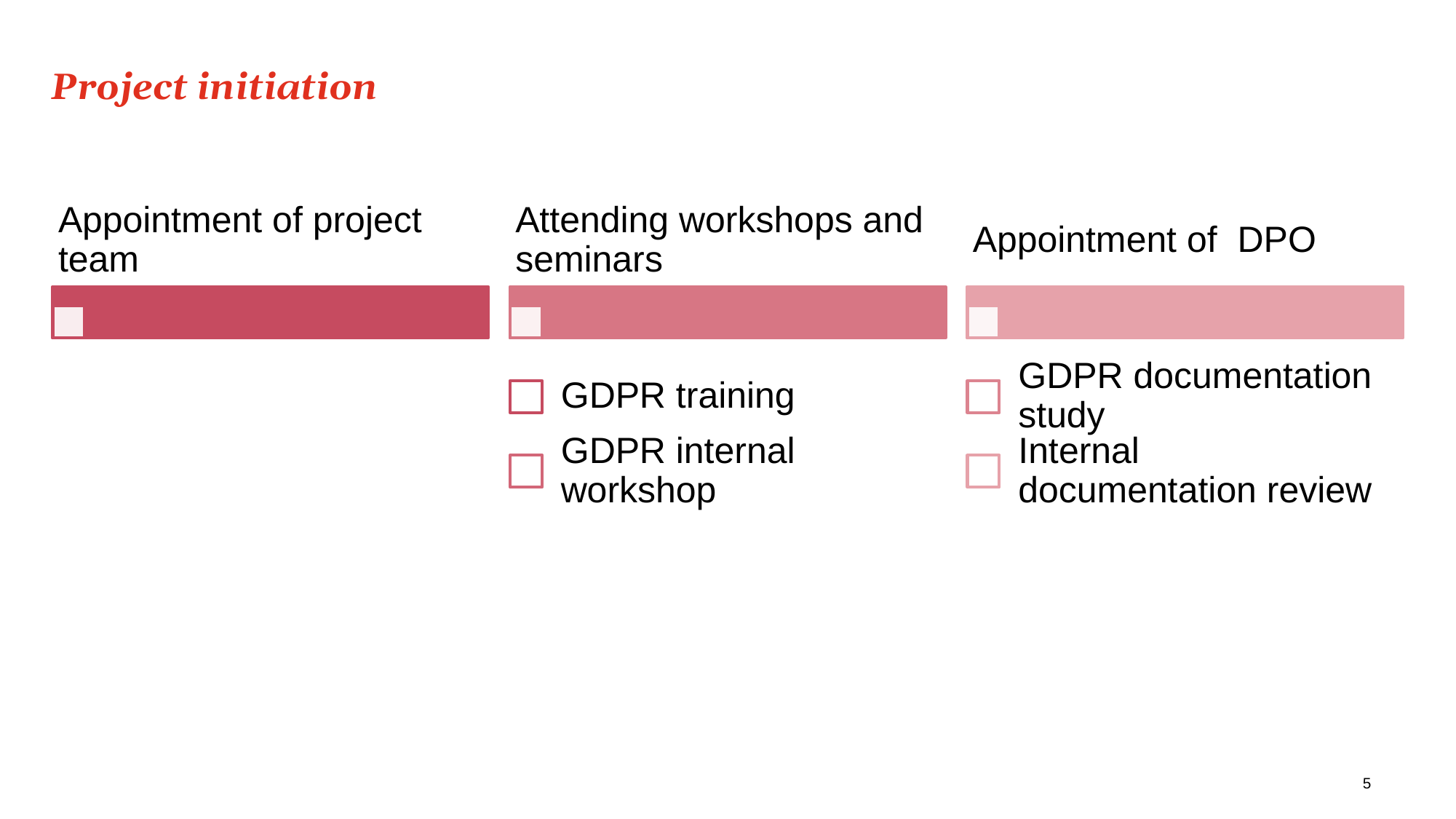

# Project initiation
Appointment of project team
Attending workshops and seminars
GDPR training
GDPR internal workshop
Appointment of  DPO
GDPR documentation study
Internal documentation review
5